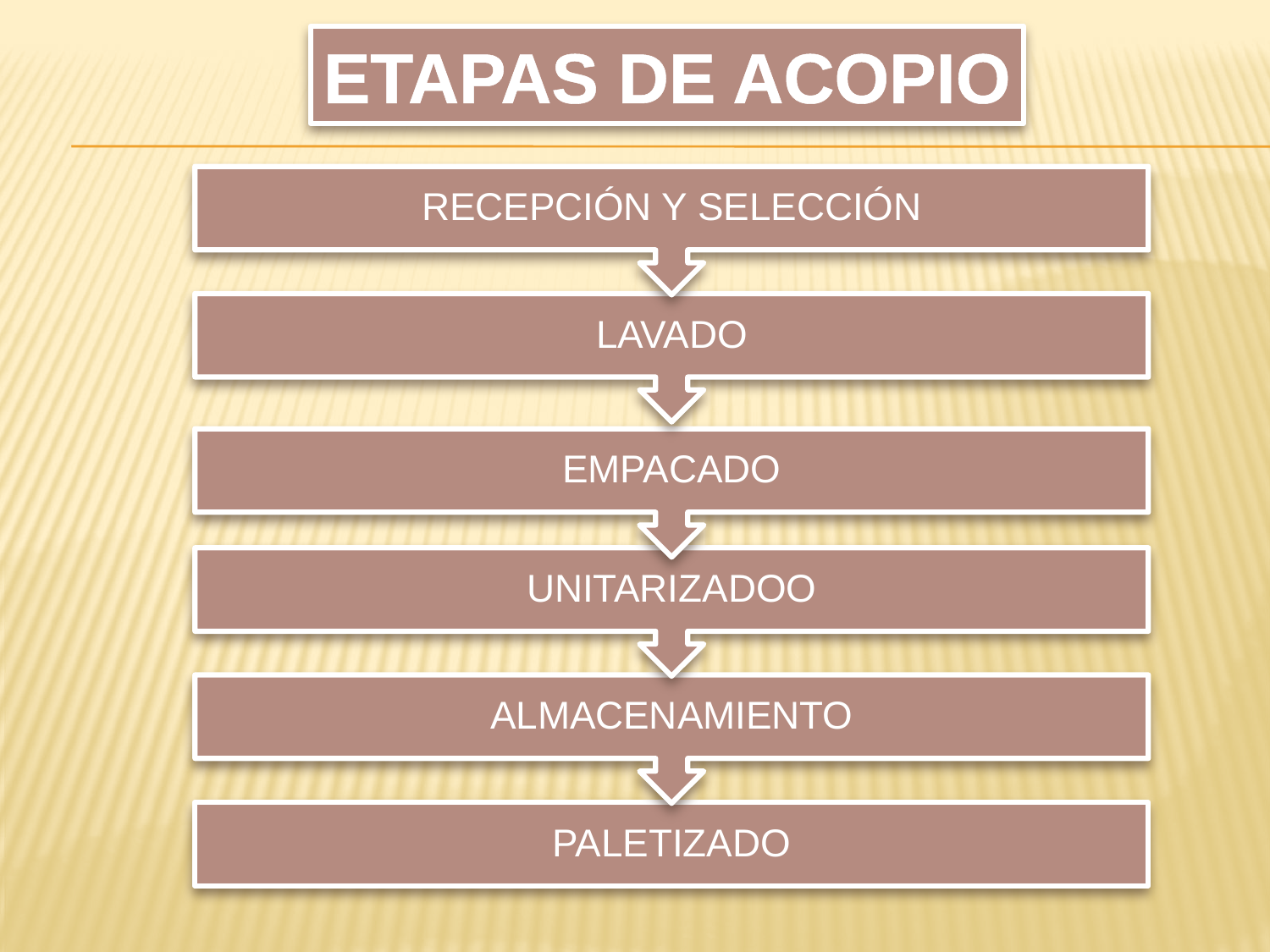

ETAPAS DE ACOPIO
PALETIZADO
ALMACENAMIENTO
UNITARIZADOO
EMPACADO
LAVADO
RECEPCIÓN Y SELECCIÓN